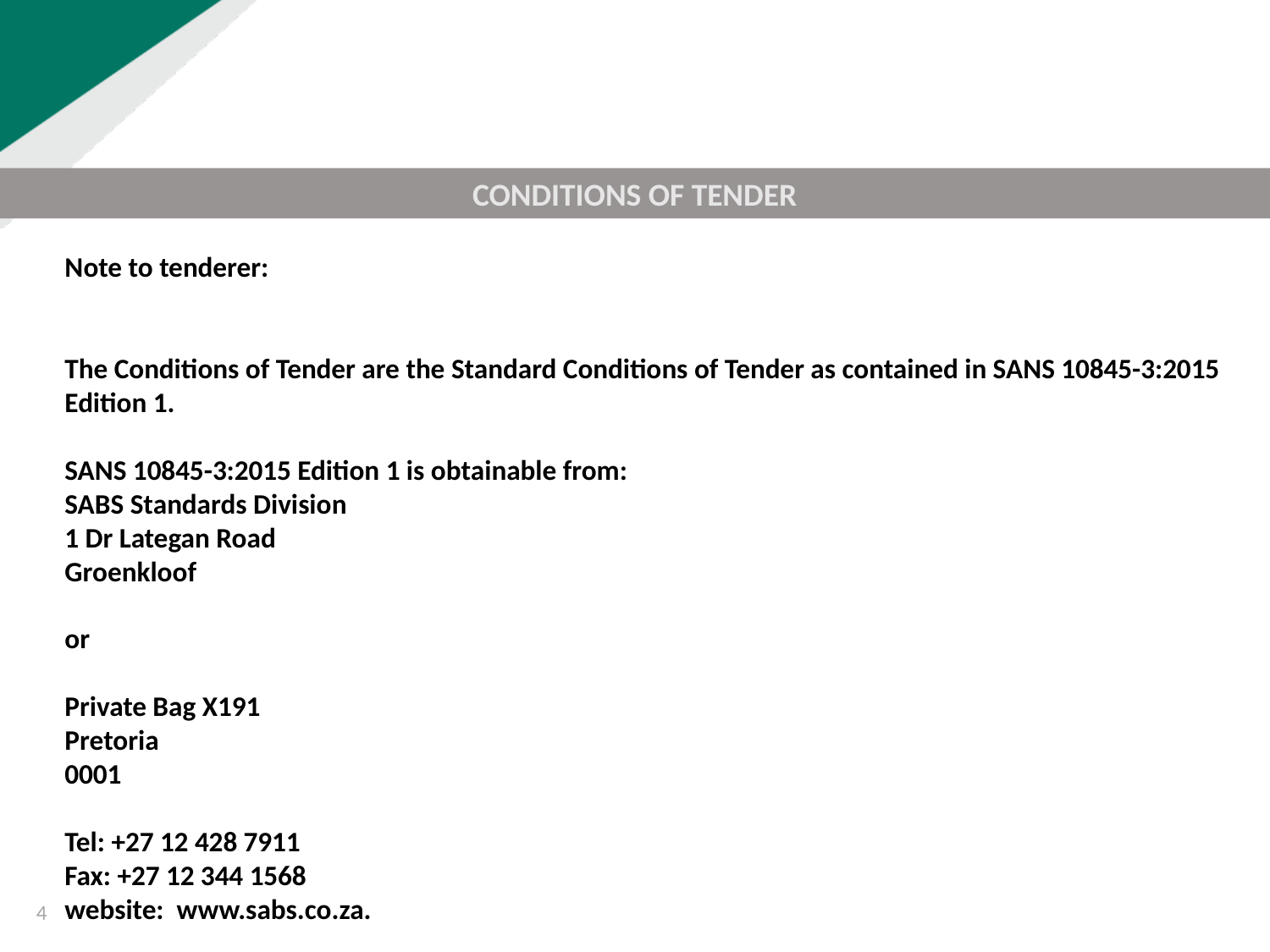

CONDITIONS OF TENDER
Note to tenderer:

The Conditions of Tender are the Standard Conditions of Tender as contained in SANS 10845-3:2015 Edition 1.

SANS 10845-3:2015 Edition 1 is obtainable from:
SABS Standards Division
1 Dr Lategan Road
Groenkloof

or

Private Bag X191
Pretoria
0001

Tel: +27 12 428 7911
Fax: +27 12 344 1568
website:  www.sabs.co.za.